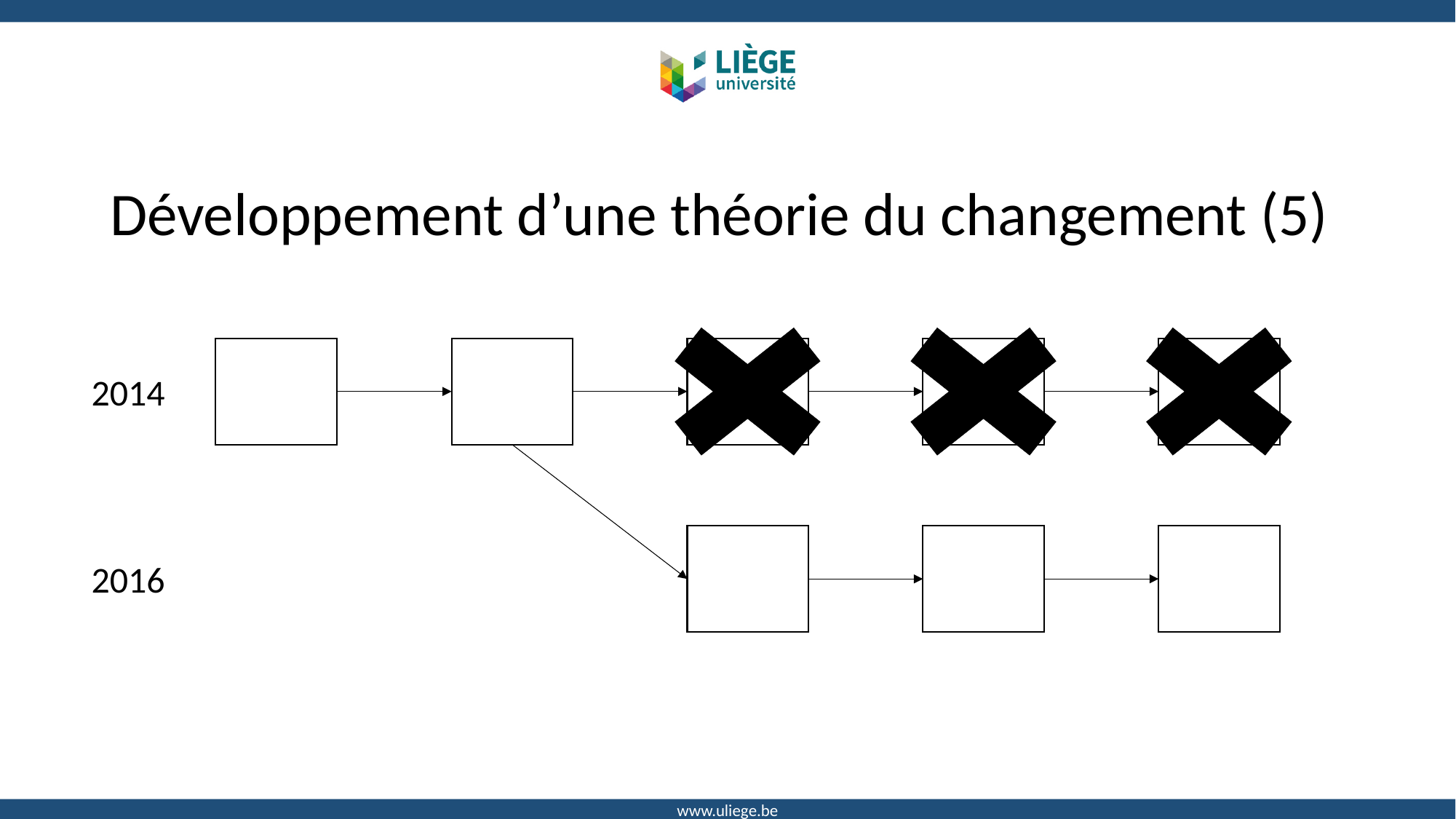

# Développement d’une théorie du changement (5)

2014

2016